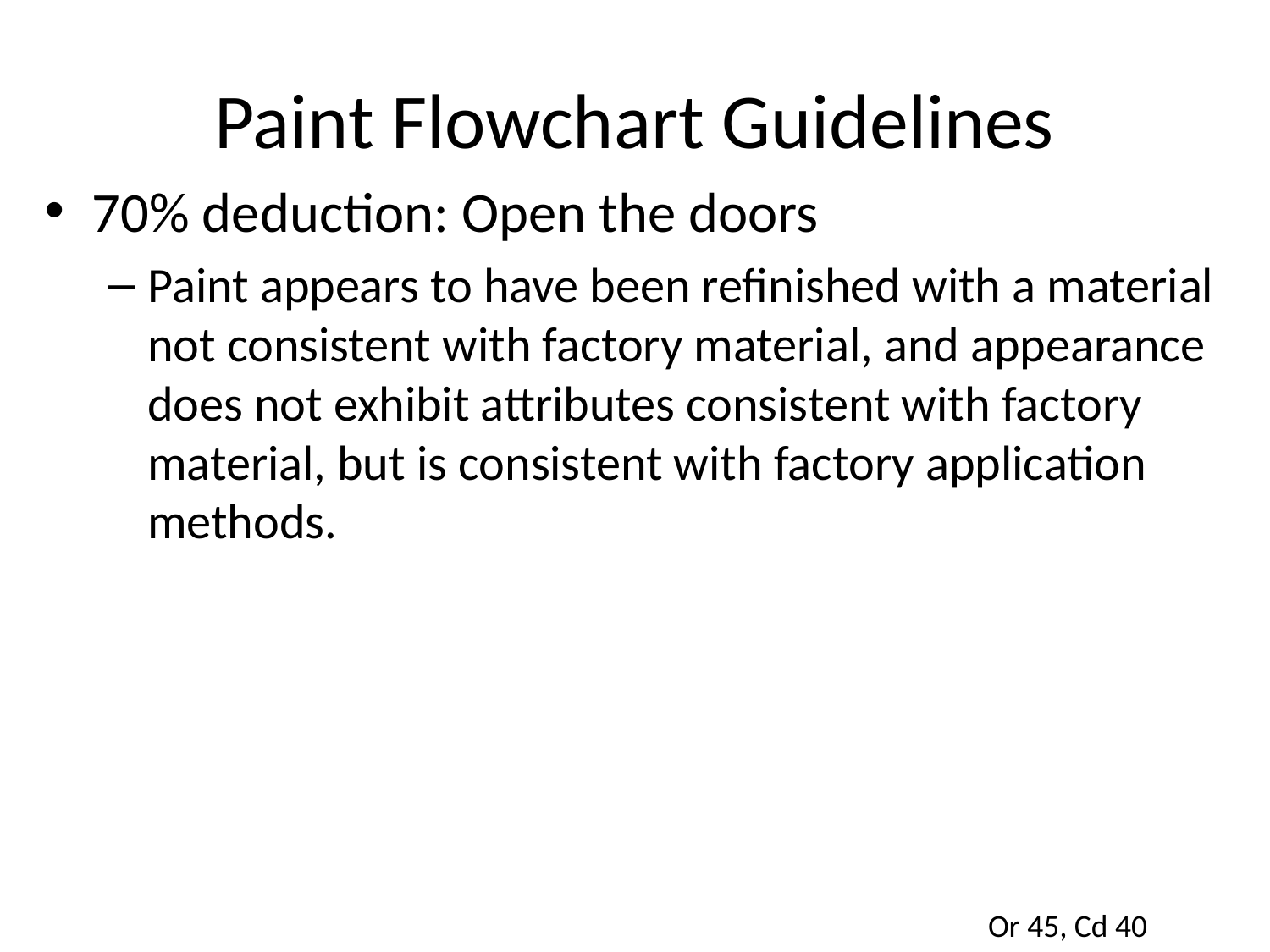

# Paint Flowchart Guidelines
70% deduction: Open the doors
Paint appears to have been refinished with a material not consistent with factory material, and appearance does not exhibit attributes consistent with factory material, but is consistent with factory application methods.

Or 45, Cd 40